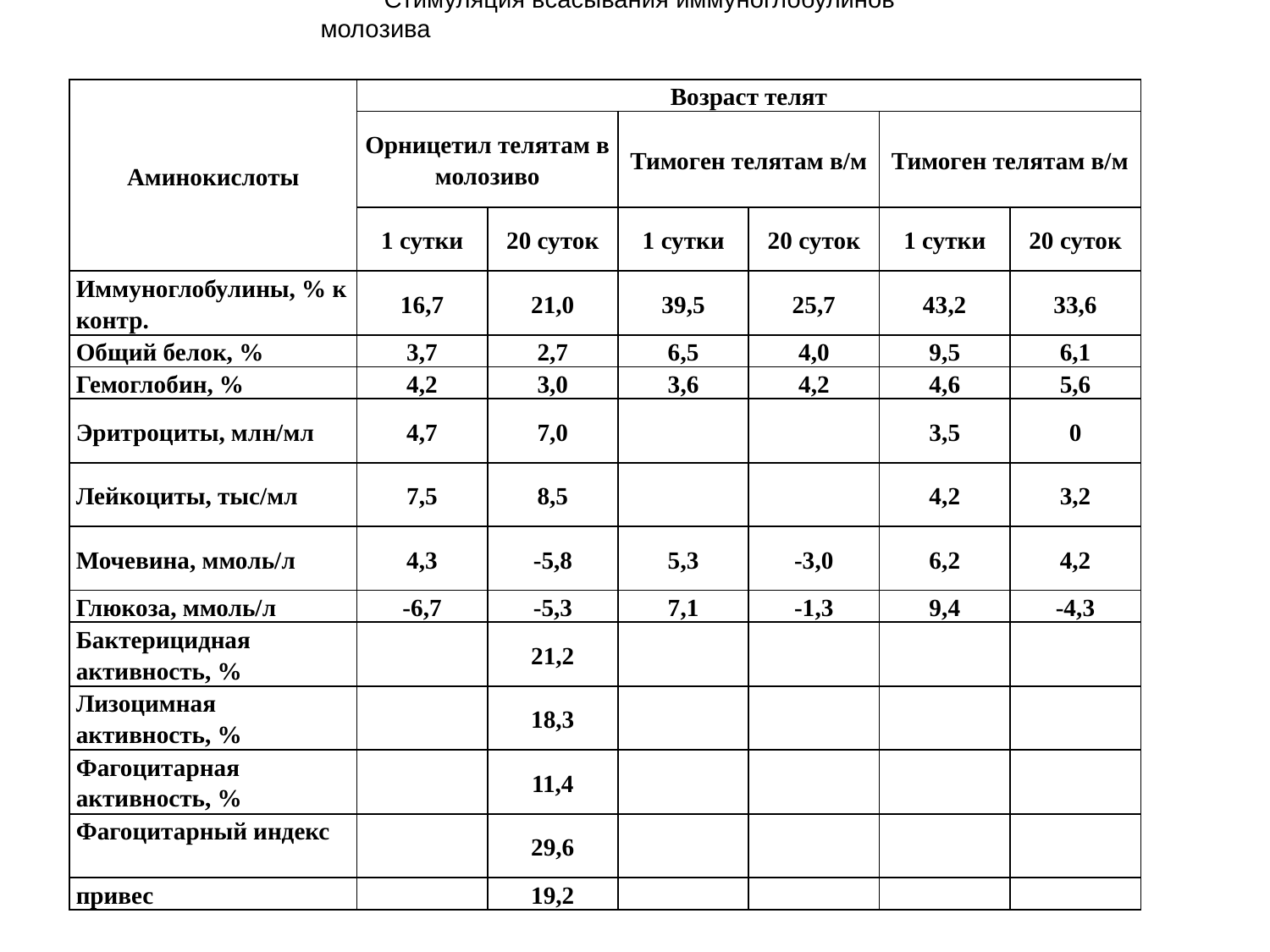

Стимуляция всасывания иммуноглобулинов молозива

| Аминокислоты | Возраст телят |  |  |  |  |  |
| --- | --- | --- | --- | --- | --- | --- |
|  | Орницетил телятам в молозиво |  | Тимоген телятам в/м |  | Тимоген телятам в/м |  |
|  | 1 сутки | 20 суток | 1 сутки | 20 суток | 1 сутки | 20 суток |
| Иммуноглобулины, % к контр. | 16,7 | 21,0 | 39,5 | 25,7 | 43,2 | 33,6 |
| Общий белок, % | 3,7 | 2,7 | 6,5 | 4,0 | 9,5 | 6,1 |
| Гемоглобин, % | 4,2 | 3,0 | 3,6 | 4,2 | 4,6 | 5,6 |
| Эритроциты, млн/мл | 4,7 | 7,0 |  |  | 3,5 | 0 |
| Лейкоциты, тыс/мл | 7,5 | 8,5 |  |  | 4,2 | 3,2 |
| Мочевина, ммоль/л | 4,3 | -5,8 | 5,3 | -3,0 | 6,2 | 4,2 |
| Глюкоза, ммоль/л | -6,7 | -5,3 | 7,1 | -1,3 | 9,4 | -4,3 |
| Бактерицидная активность, % |  | 21,2 |  |  |  |  |
| Лизоцимная активность, % |  | 18,3 |  |  |  |  |
| Фагоцитарная активность, % |  | 11,4 |  |  |  |  |
| Фагоцитарный индекс |  | 29,6 |  |  |  |  |
| привес |  | 19,2 |  |  |  |  |